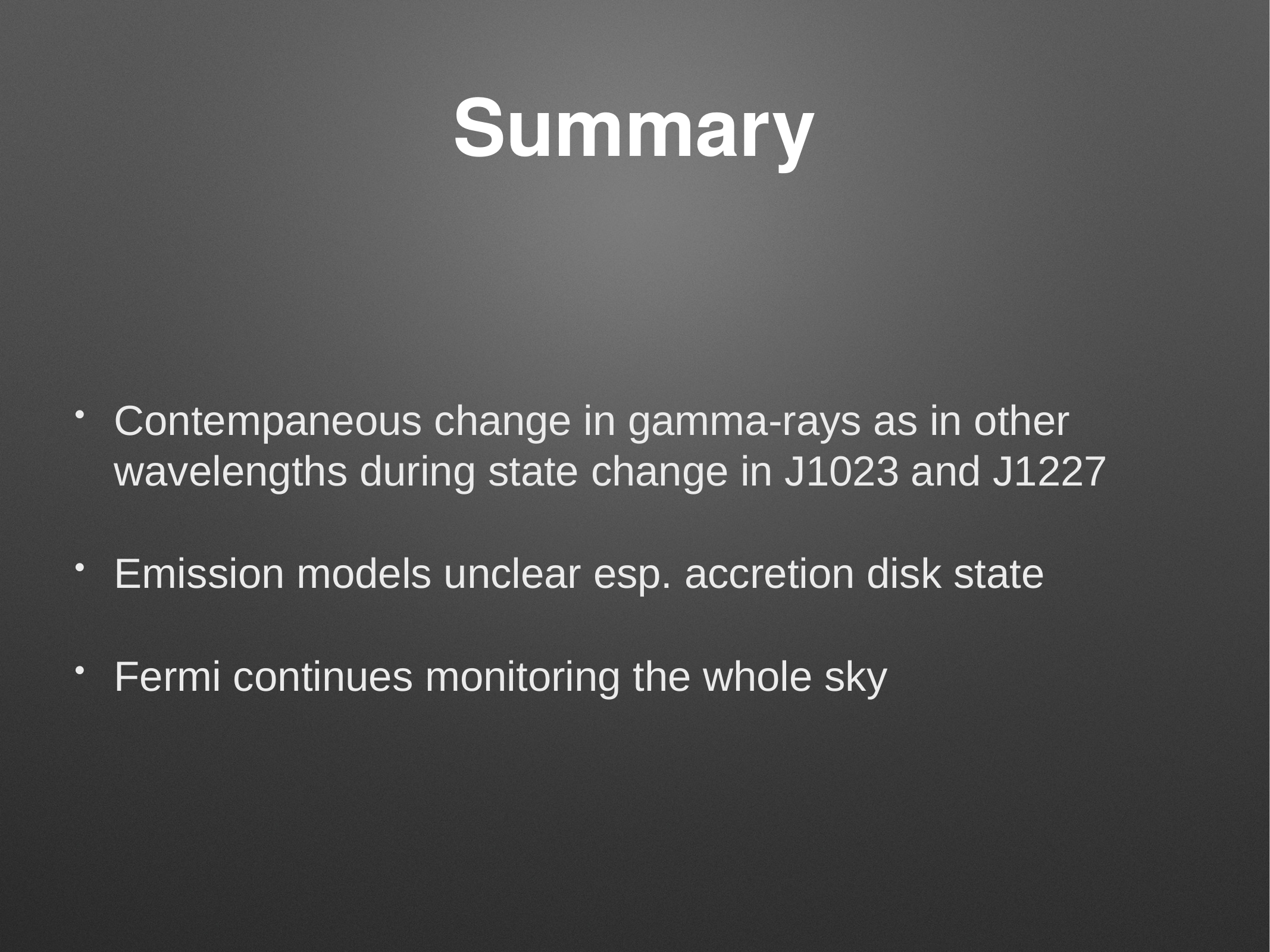

# Summary
Contempaneous change in gamma-rays as in other wavelengths during state change in J1023 and J1227
Emission models unclear esp. accretion disk state
Fermi continues monitoring the whole sky